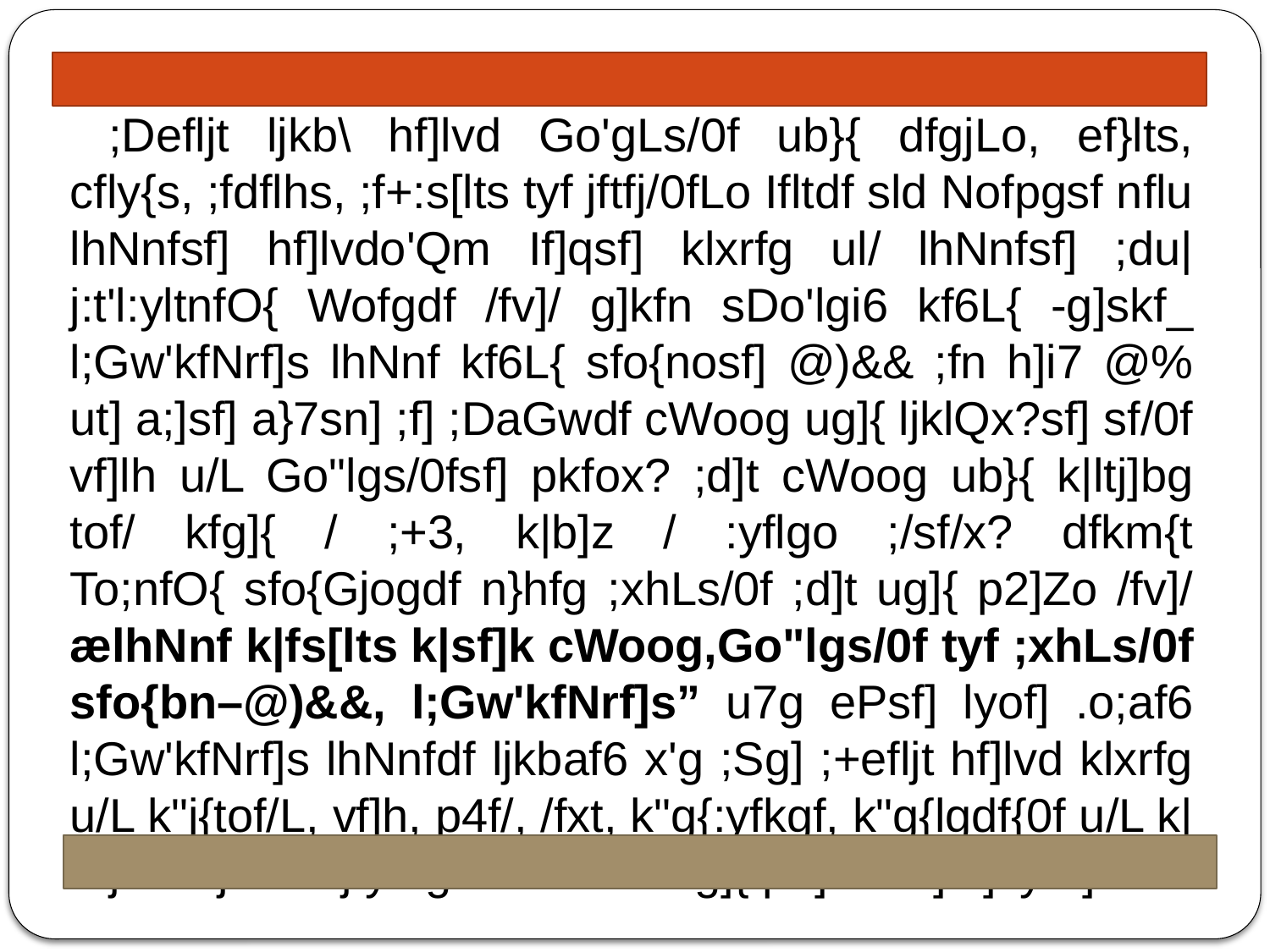

;Defljt ljkb\ hf]lvd Go'gLs/0f ub}{ dfgjLo, ef}lts, cfly{s, ;fdflhs, ;f+:s[lts tyf jftfj/0fLo Ifltdf sld Nofpgsf nflu lhNnfsf] hf]lvdo'Qm If]qsf] klxrfg ul/ lhNnfsf] ;du| j:t'l:yltnfO{ Wofgdf /fv]/ g]kfn sDo'lgi6 kf6L{ -g]skf_ l;Gw'kfNrf]s lhNnf kf6L{ sfo{nosf] @)&& ;fn h]i7 @% ut] a;]sf] a}7sn] ;f] ;DaGwdf cWoog ug]{ ljklQx?sf] sf/0f vf]lh u/L Go"lgs/0fsf] pkfox? ;d]t cWoog ub}{ k|ltj]bg tof/ kfg]{ / ;+3, k|b]z / :yflgo ;/sf/x? dfkm{t To;nfO{ sfo{Gjogdf n}hfg ;xhLs/0f ;d]t ug]{ p2]Zo /fv]/ ælhNnf k|fs[lts k|sf]k cWoog,Go"lgs/0f tyf ;xhLs/0f sfo{bn–@)&&, l;Gw'kfNrf]s” u7g ePsf] lyof] .o;af6 l;Gw'kfNrf]s lhNnfdf ljkbaf6 x'g ;Sg] ;+efljt hf]lvd klxrfg u/L k"j{tof/L, vf]h, p4f/, /fxt, k"g{:yfkgf, k"g{lgdf{0f u/L k|efjsf/L ljkb Joj:yfkg u/L Iflt sd ug]{ p2]Zo /x]sf] lyof]  .